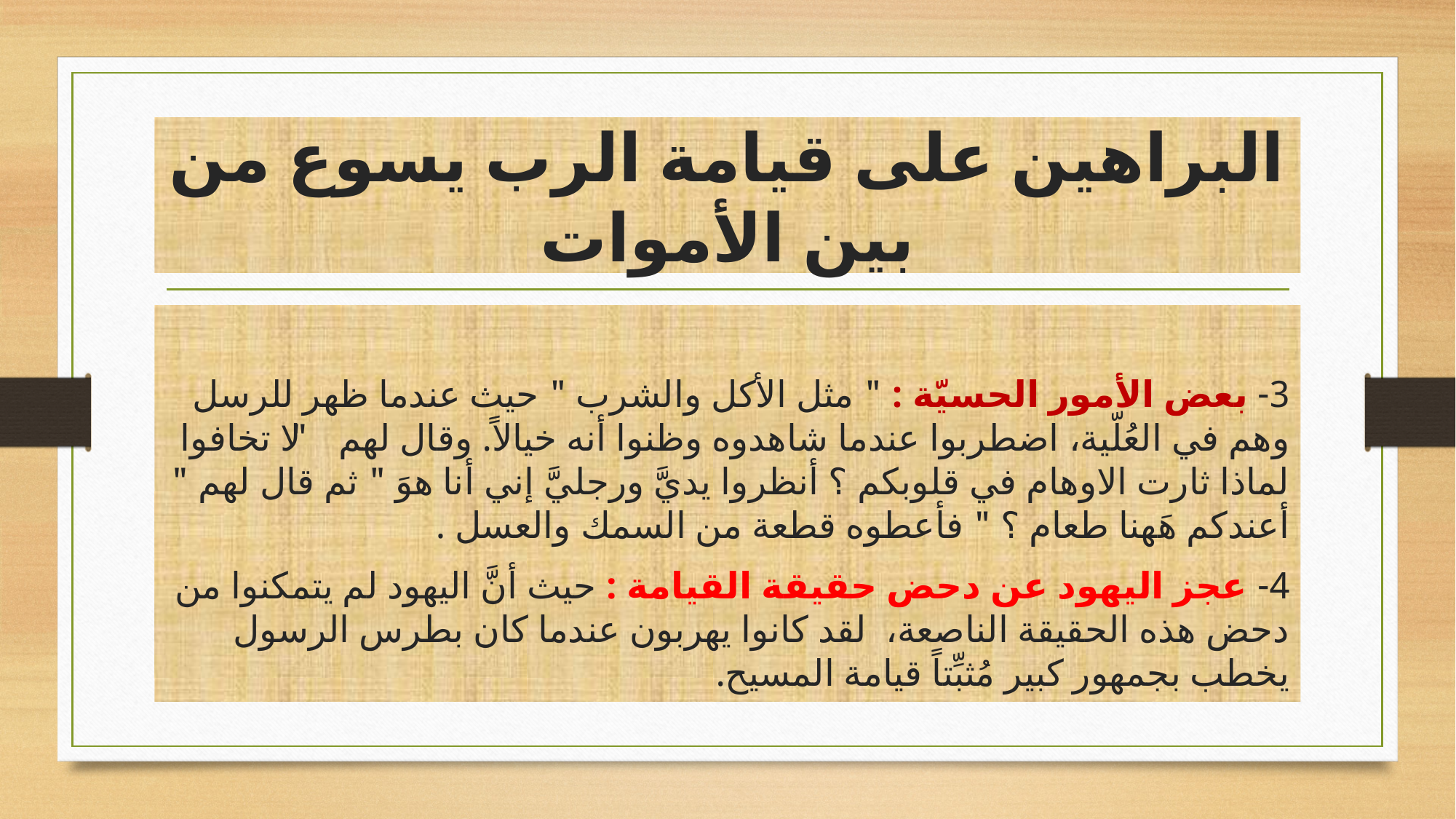

# البراهين على قيامة الرب يسوع من بين الأموات

3- بعض الأمور الحسيّة : " مثل الأكل والشرب " حيث عندما ظهر للرسل وهم في العُلّية، اضطربوا عندما شاهدوه وظنوا أنه خيالاً. وقال لهم " لا تخافوا لماذا ثارت الاوهام في قلوبكم ؟ أنظروا يديَّ ورجليَّ إني أنا هوَ " ثم قال لهم " أعندكم هَهنا طعام ؟ " فأعطوه قطعة من السمك والعسل .
4- عجز اليهود عن دحض حقيقة القيامة : حيث أنَّ اليهود لم يتمكنوا من دحض هذه الحقيقة الناصعة،  لقد كانوا يهربون عندما كان بطرس الرسول يخطب بجمهور كبير مُثبِّتاً قيامة المسيح.